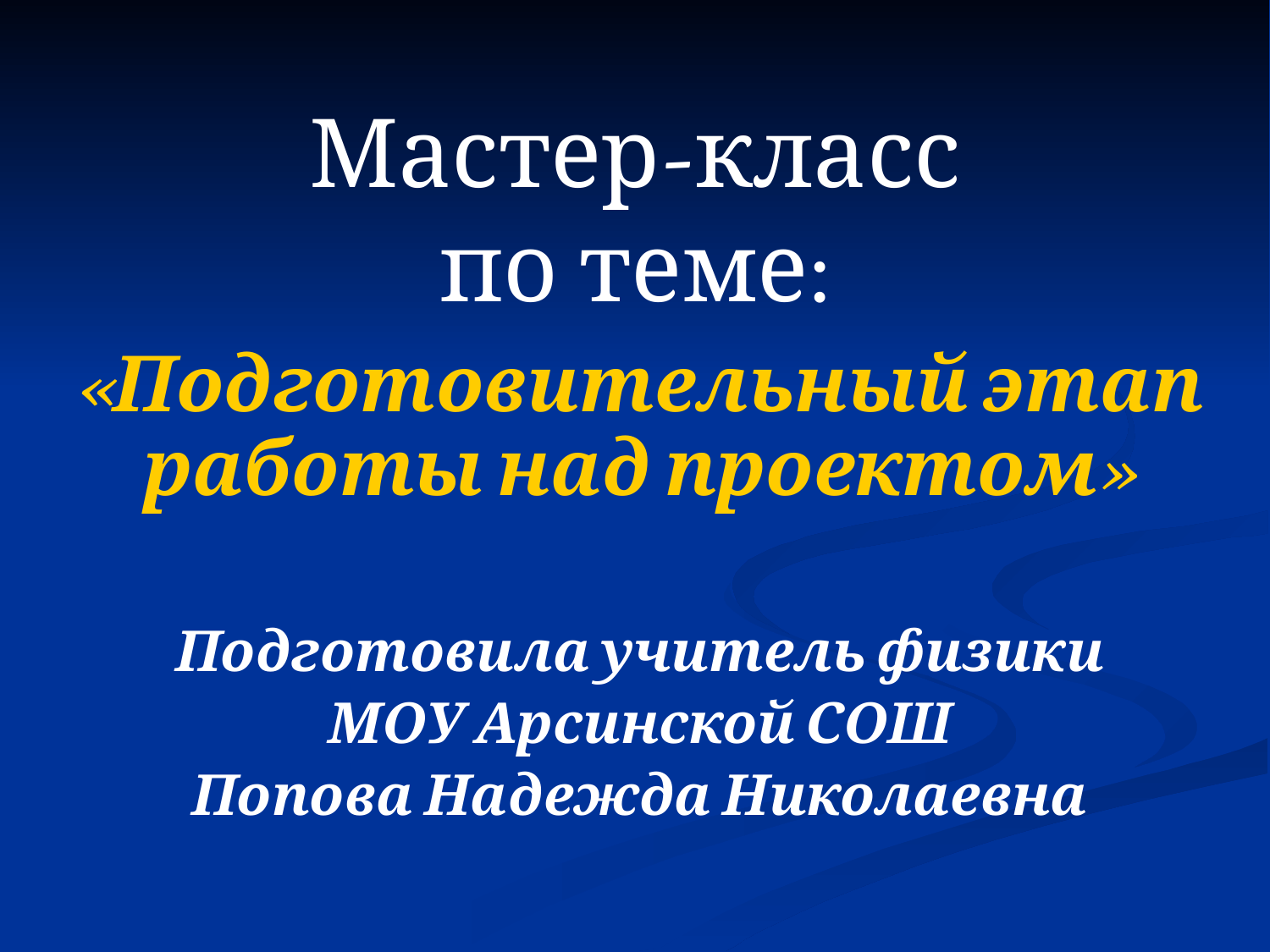

# Мастер-класс по теме:
«Подготовительный этап работы над проектом»

Подготовила учитель физики
МОУ Арсинской СОШ
Попова Надежда Николаевна